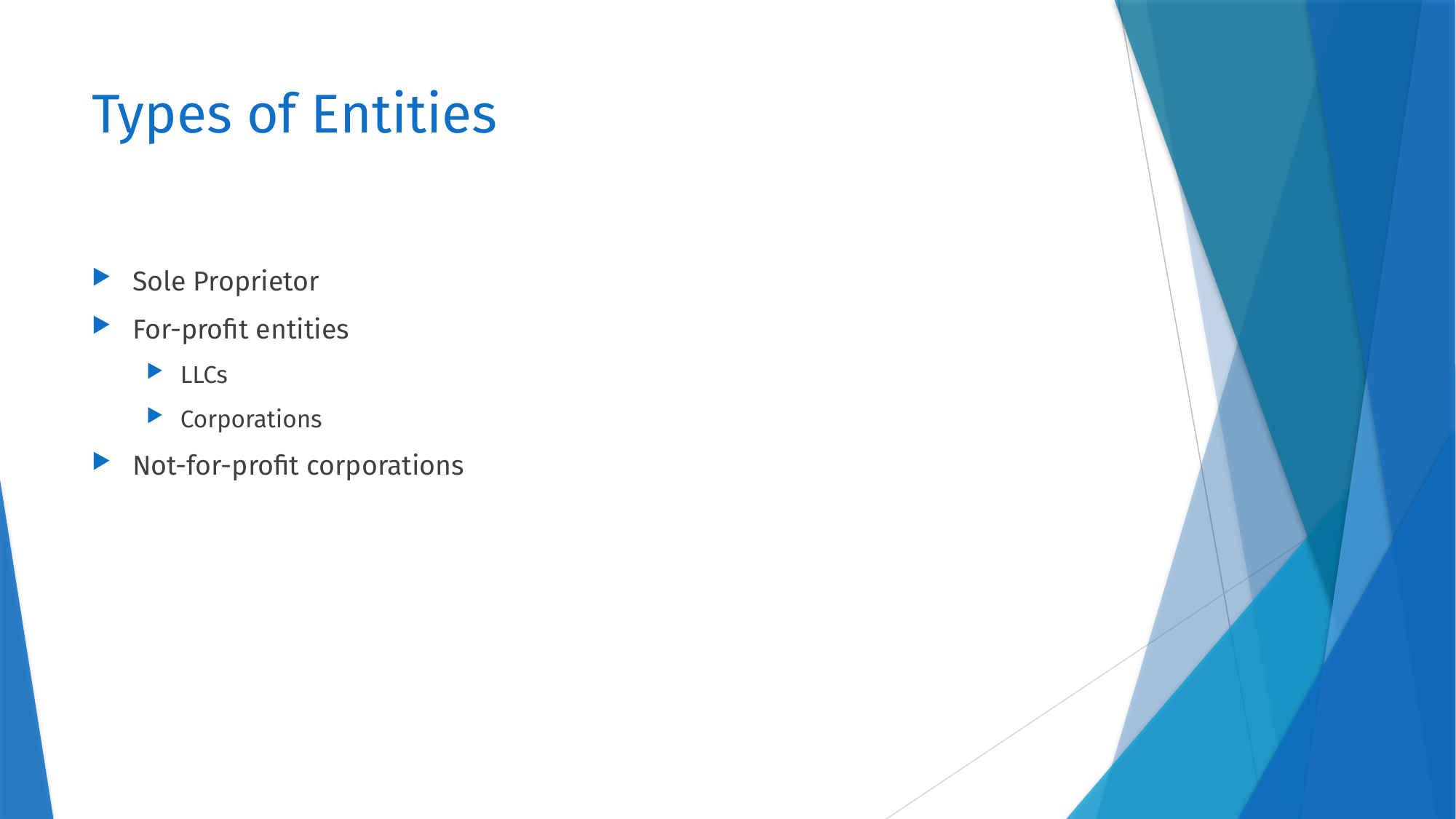

# Types of Entities
Sole Proprietor
For-profit entities
LLCs
Corporations
Not-for-profit corporations